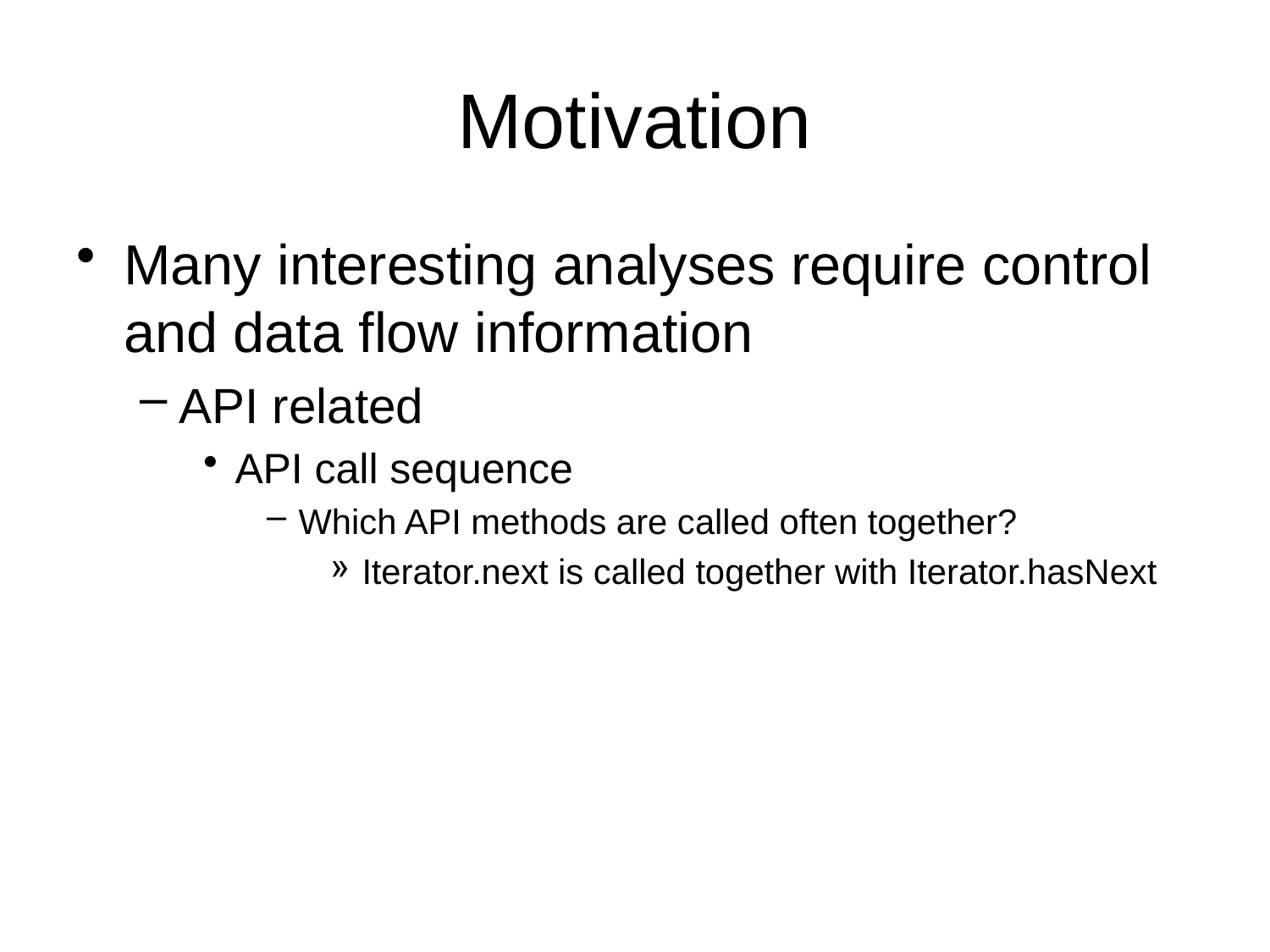

# Motivation
Many interesting analyses require control and data flow information
API related
API call sequence
Which API methods are called often together?
Iterator.next is called together with Iterator.hasNext